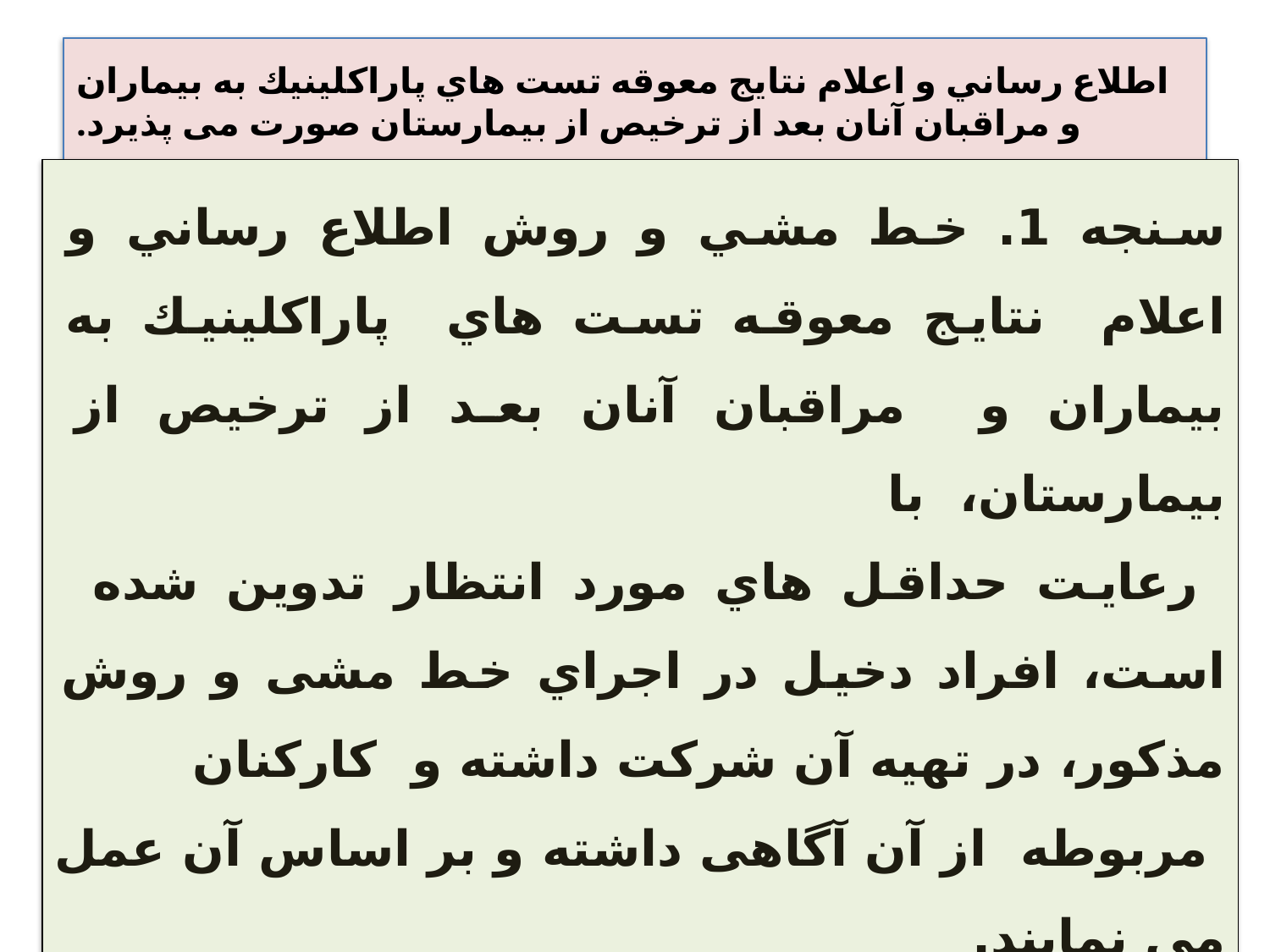

# اطلاع رساني و اعلام نتايج معوقه تست هاي پاراكلينيك به بيماران و مراقبان آنان بعد از ترخيص از بيمارستان صورت می پذیرد.
سنجه 1. خط مشي و روش اطلاع رساني و اعلام  نتايج معوقه تست هاي  پاراكلينيك به بيماران و  مراقبان آنان بعد از ترخيص از بيمارستان،  با
 رعايت حداقل هاي مورد انتظار تدوين شده  است، افراد دخیل در اجراي خط مشی و روش مذكور، در تهیه آن شركت داشته و  كاركنان
 مربوطه  از آن آگاهی داشته و بر اساس آن عمل مي نمايند.